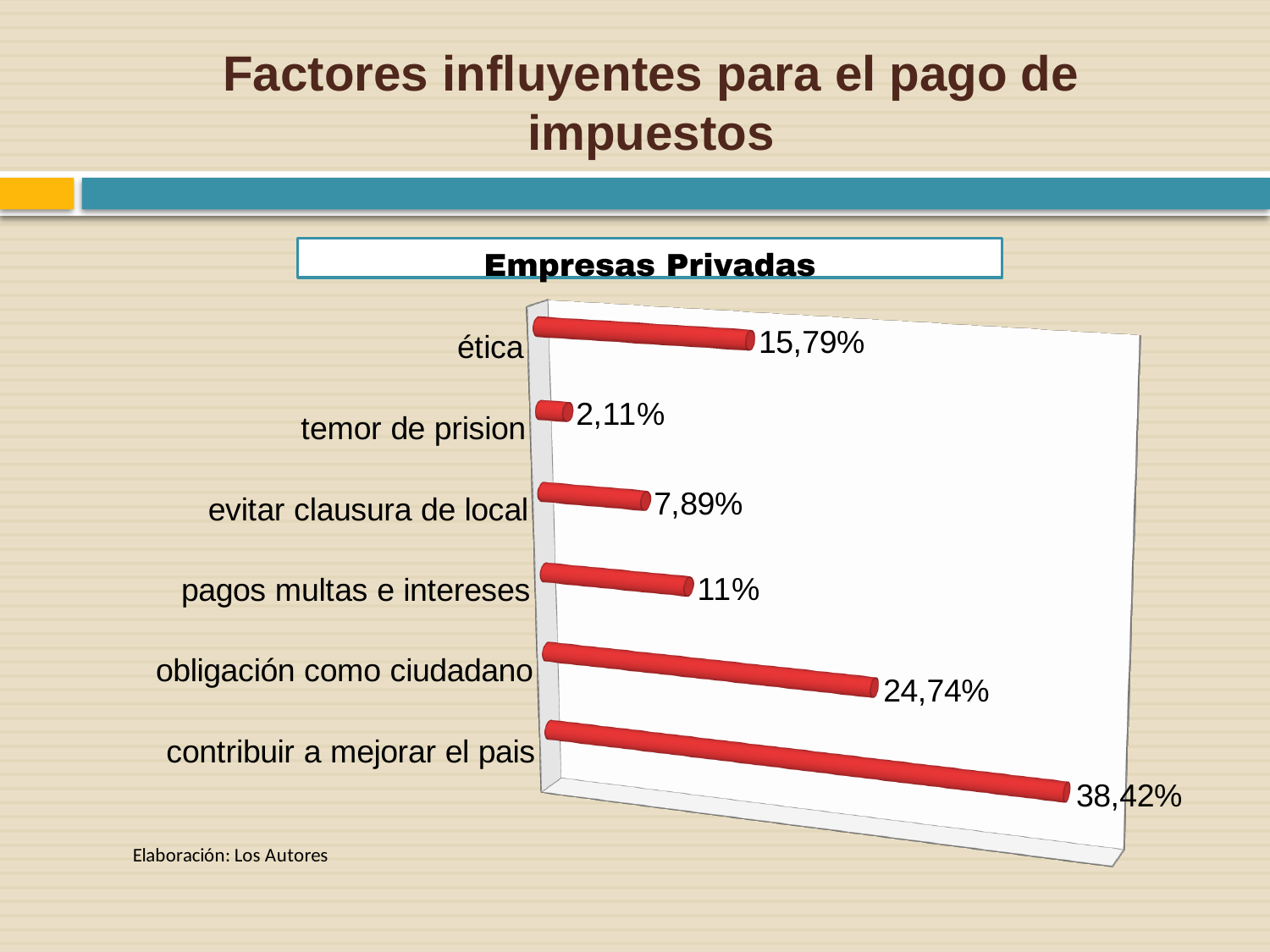

# Factores influyentes para el pago de impuestos
Empresas Privadas

[unsupported chart]